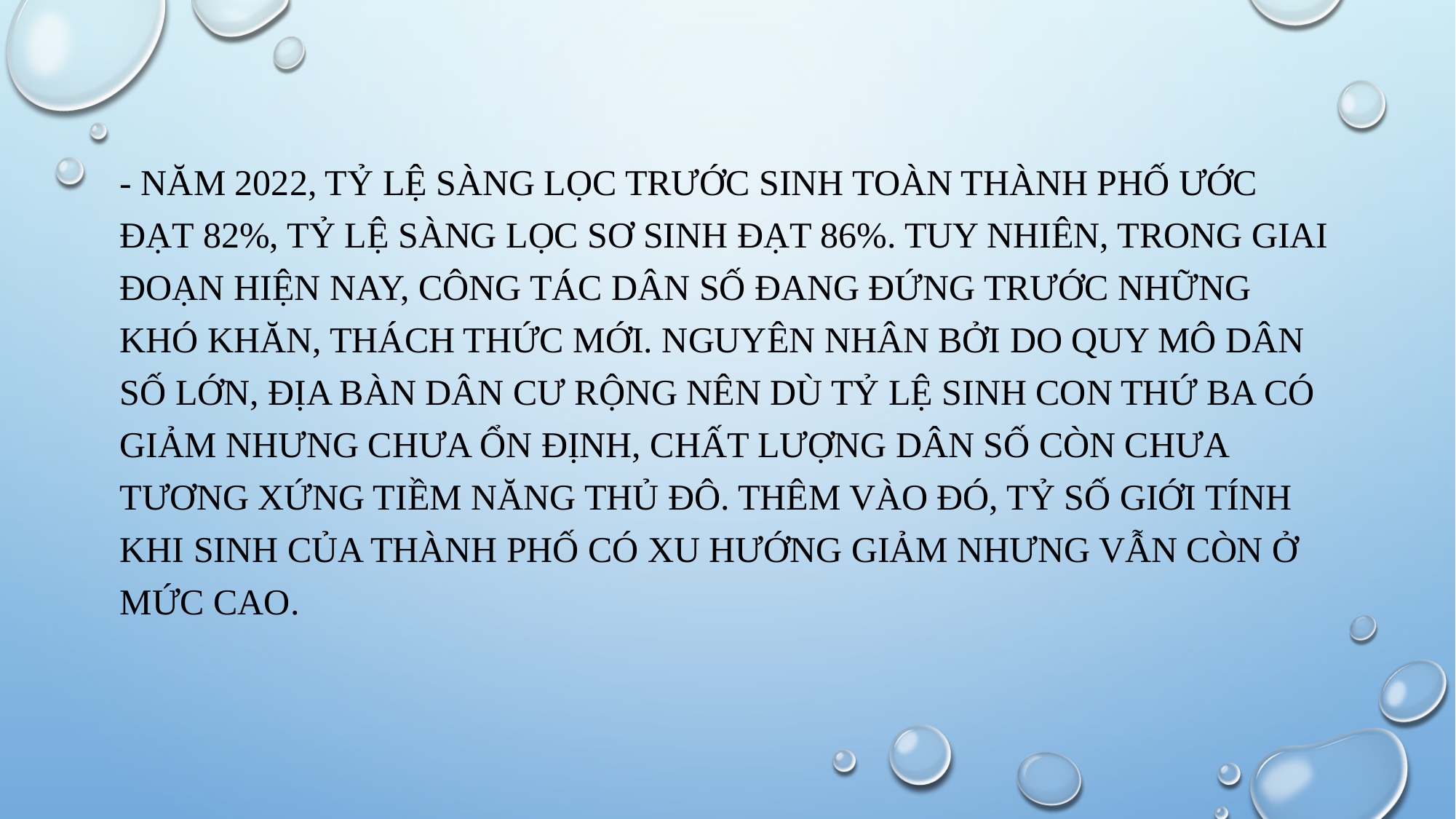

- năm 2022, tỷ lệ sàng lọc trước sinh toàn thành phố ước đạt 82%, tỷ lệ sàng lọc sơ sinh đạt 86%. Tuy nhiên, trong giai đoạn hiện nay, công tác dân số đang đứng trước những khó khăn, thách thức mới. Nguyên nhân bởi do quy mô dân số lớn, địa bàn dân cư rộng nên dù tỷ lệ sinh con thứ ba có giảm nhưng chưa ổn định, chất lượng dân số còn chưa tương xứng tiềm năng Thủ đô. Thêm vào đó, tỷ số giới tính khi sinh của thành phố có xu hướng giảm nhưng vẫn còn ở mức cao.